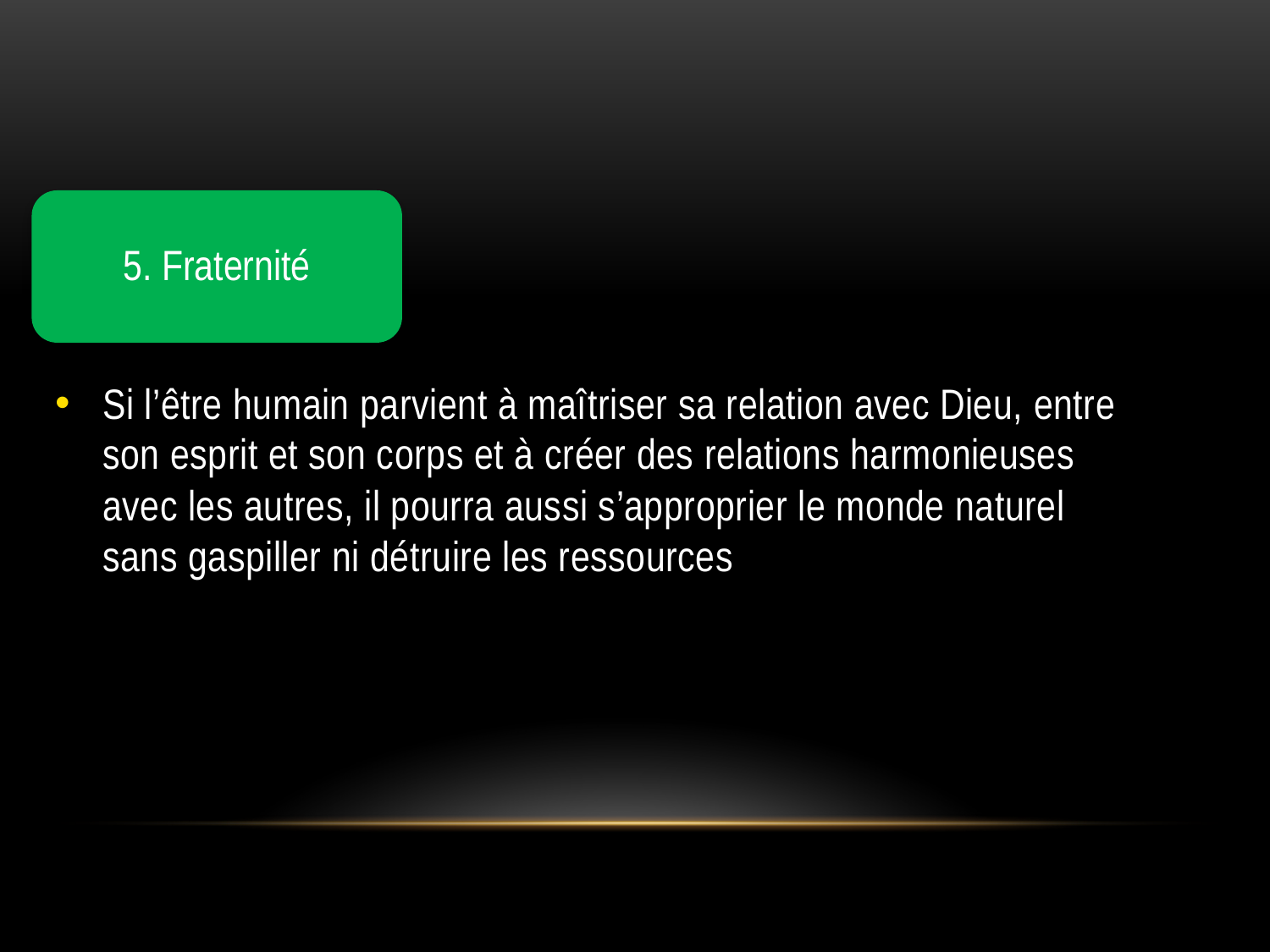

5. Fraternité
Si l’être humain parvient à maîtriser sa relation avec Dieu, entre son esprit et son corps et à créer des relations harmonieuses avec les autres, il pourra aussi s’approprier le monde naturel sans gaspiller ni détruire les ressources